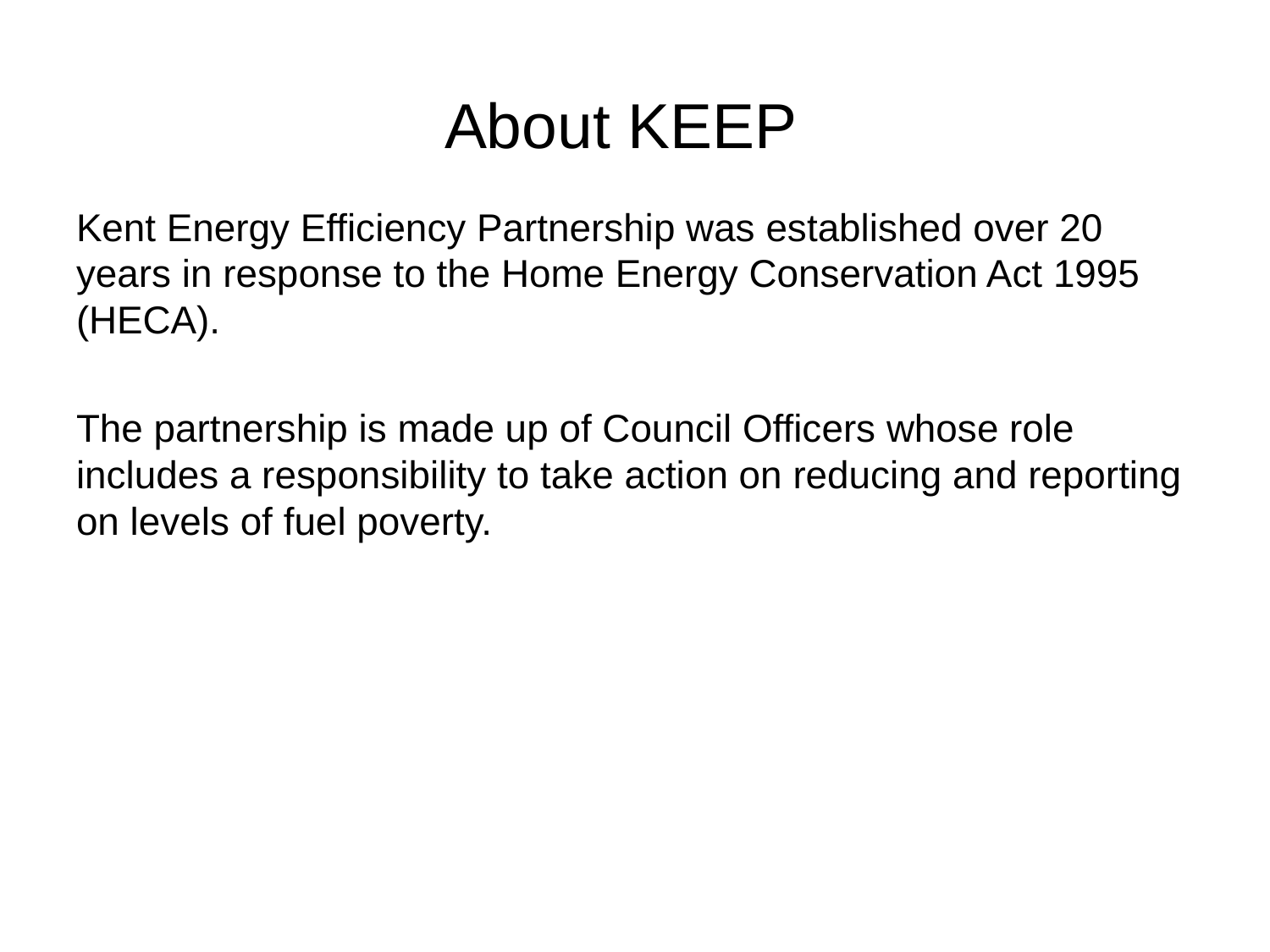

# About KEEP
Kent Energy Efficiency Partnership was established over 20 years in response to the Home Energy Conservation Act 1995 (HECA).

The partnership is made up of Council Officers whose role includes a responsibility to take action on reducing and reporting on levels of fuel poverty.